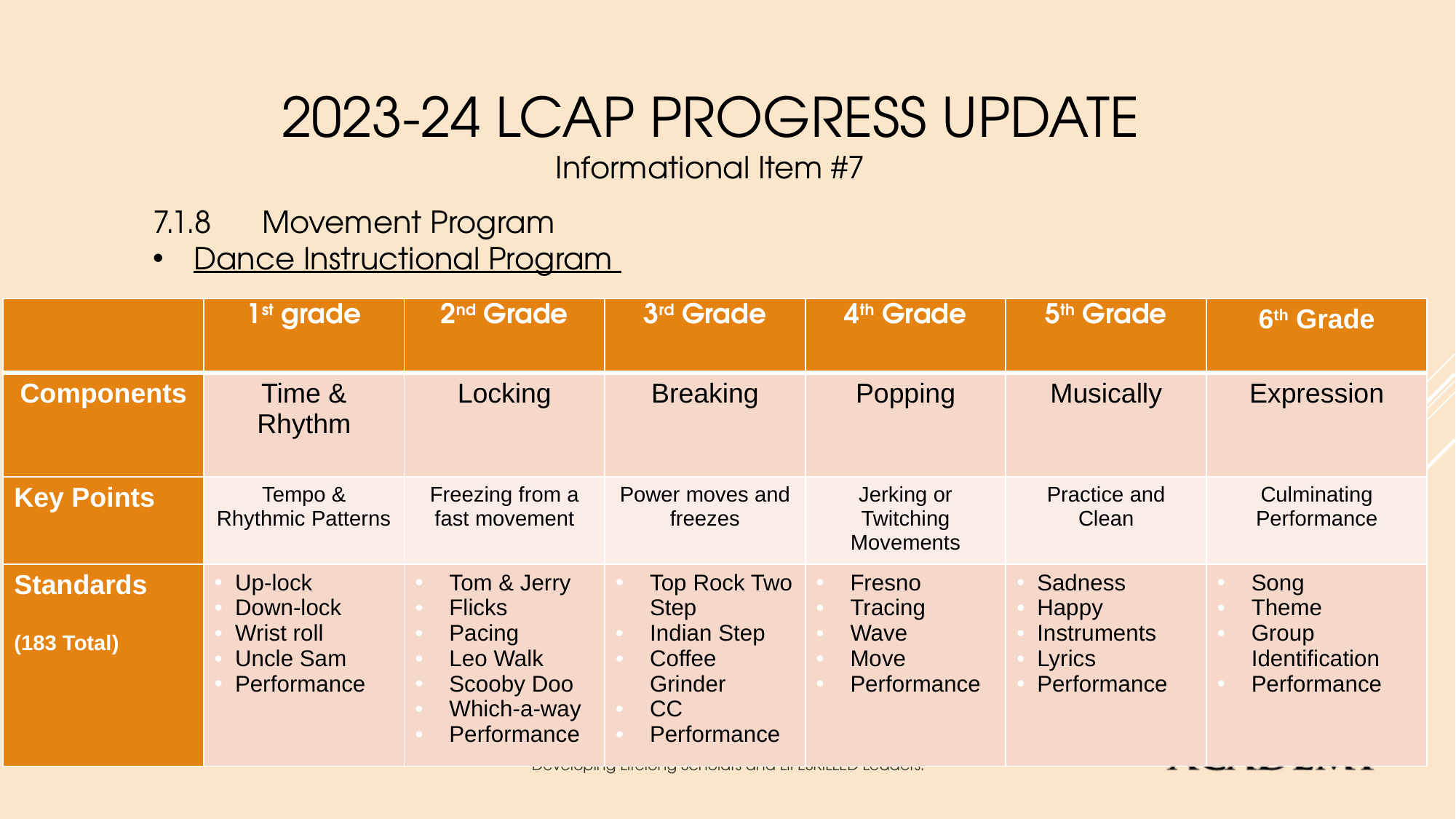

2023-24 LCAP PROGRESS UPDATE
Informational Item #7
7.1.8  	Movement Program
Dance Instructional Program

|  | 1st grade | 2nd Grade | 3rd Grade | 4th Grade | 5th Grade | 6th Grade |
| --- | --- | --- | --- | --- | --- | --- |
| Components | Time & Rhythm | Locking | Breaking | Popping | Musically | Expression |
| Key Points | Tempo & Rhythmic Patterns | Freezing from a fast movement | Power moves and freezes | Jerking or Twitching Movements | Practice and Clean | Culminating Performance |
| Standards (183 Total) | Up-lock Down-lock Wrist roll Uncle Sam Performance | Tom & Jerry Flicks Pacing Leo Walk Scooby Doo Which-a-way Performance | Top Rock Two Step Indian Step Coffee Grinder CC Performance | Fresno Tracing Wave Move Performance | Sadness Happy Instruments Lyrics Performance | Song Theme Group Identification Performance |
“Developing Lifelong Scholars and LIFESKILLED Leaders.”